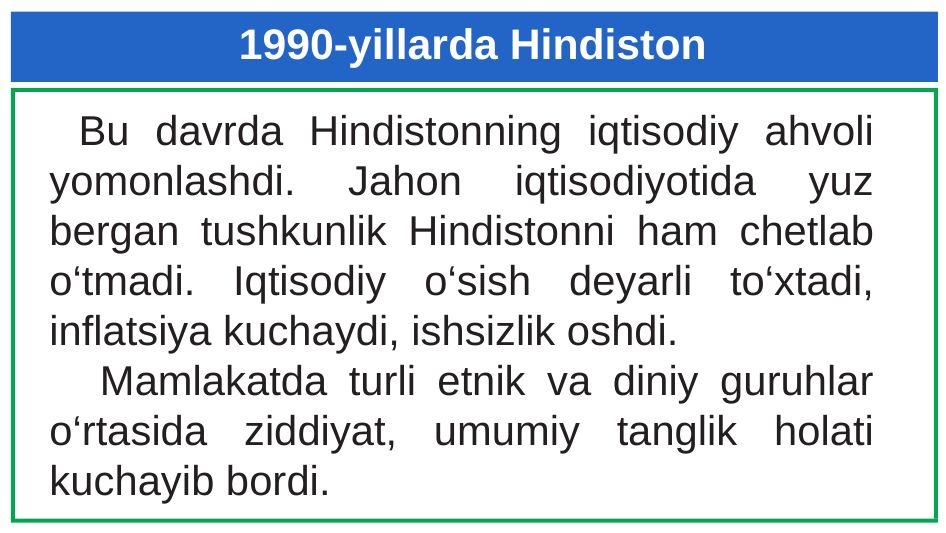

# 1990-yillarda Hindiston
Bu davrda Hindistonning iqtisodiy ahvoli yomonlashdi. Jahon iqtisodiyotida yuz bergan tushkunlik Hindistonni ham chetlab o‘tmadi. Iqtisodiy o‘sish deyarli to‘xtadi, inflatsiya kuchaydi, ishsizlik oshdi.
 Mamlakatda turli etnik va diniy guruhlar o‘rtasida ziddiyat, umumiy tanglik holati kuchayib bordi.